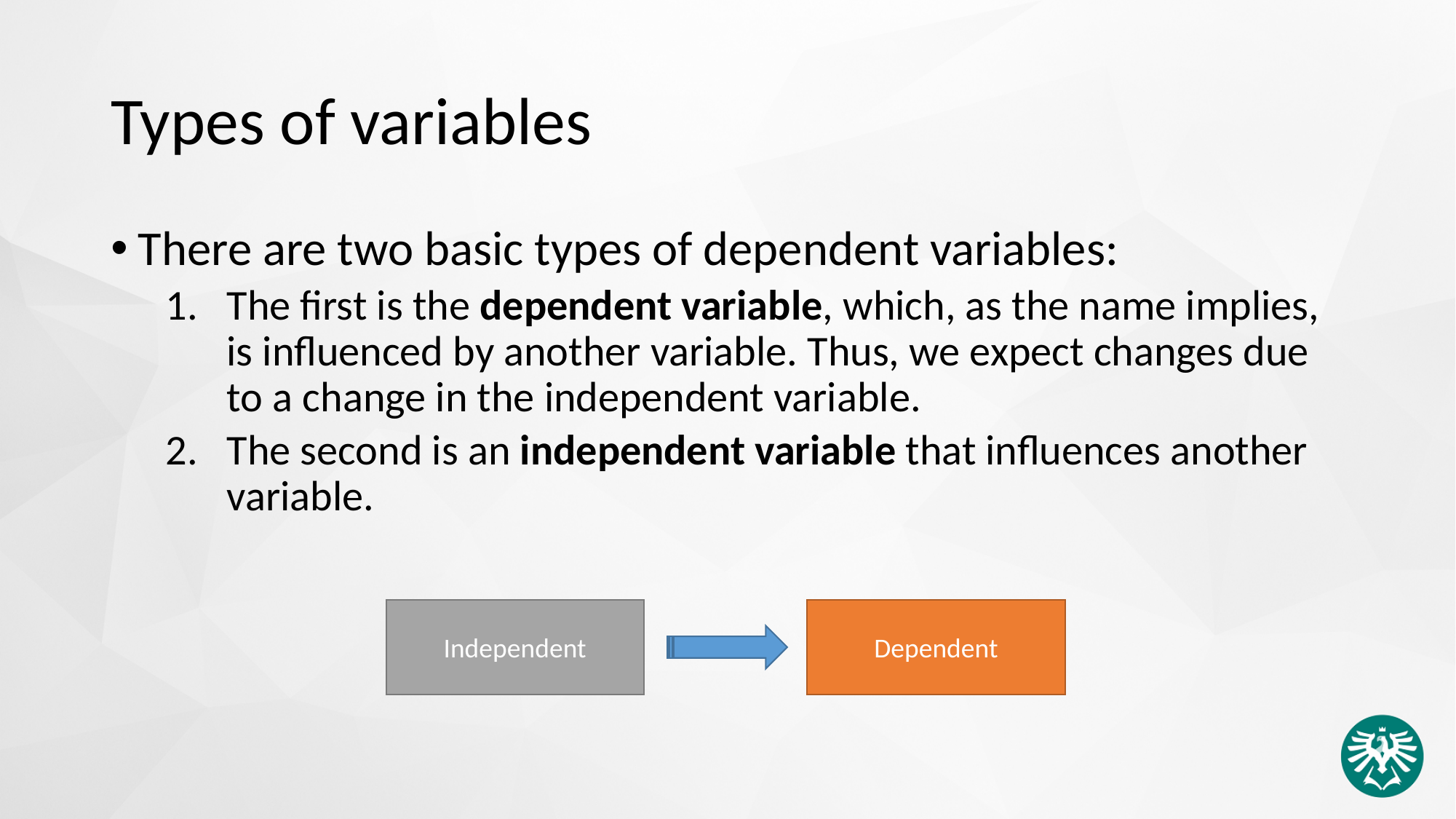

# Types of variables
There are two basic types of dependent variables:
The first is the dependent variable, which, as the name implies, is influenced by another variable. Thus, we expect changes due to a change in the independent variable.
The second is an independent variable that influences another variable.

Independent
Dependent